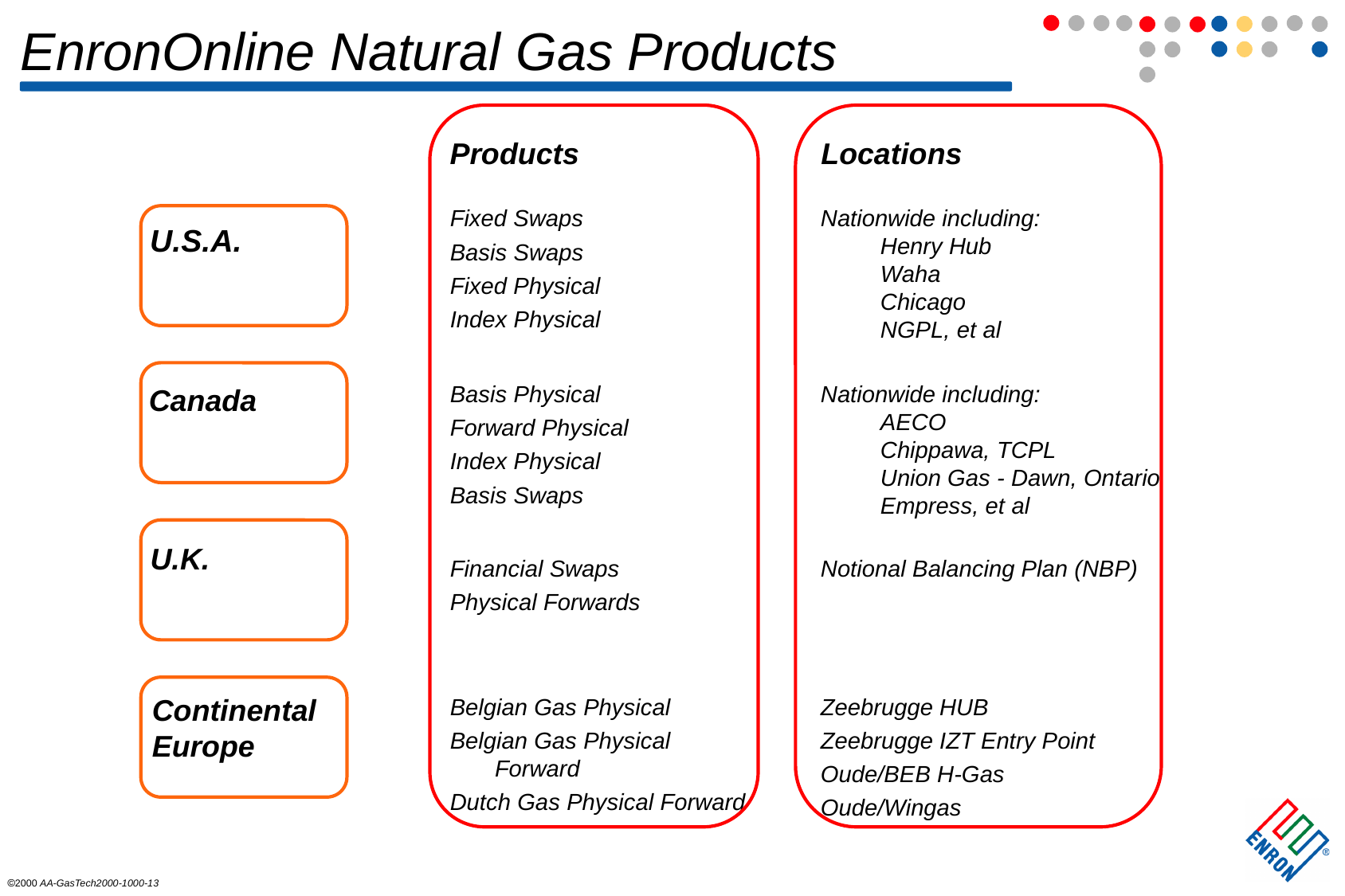

# EnronOnline Natural Gas Products

Products
Locations
Fixed Swaps
Basis Swaps
Fixed Physical
Index Physical
Nationwide including:
Henry Hub
Waha
Chicago
NGPL, et al

U.S.A.

Basis Physical
Forward Physical
Index Physical
Basis Swaps
Nationwide including:
AECO
Chippawa, TCPL
Union Gas - Dawn, Ontario
Empress, et al
Canada

U.K.
Financial Swaps
Physical Forwards
Notional Balancing Plan (NBP)

Continental
Europe
Belgian Gas Physical
Belgian Gas Physical Forward
Dutch Gas Physical Forward
Zeebrugge HUB
Zeebrugge IZT Entry Point
Oude/BEB H-Gas
Oude/Wingas